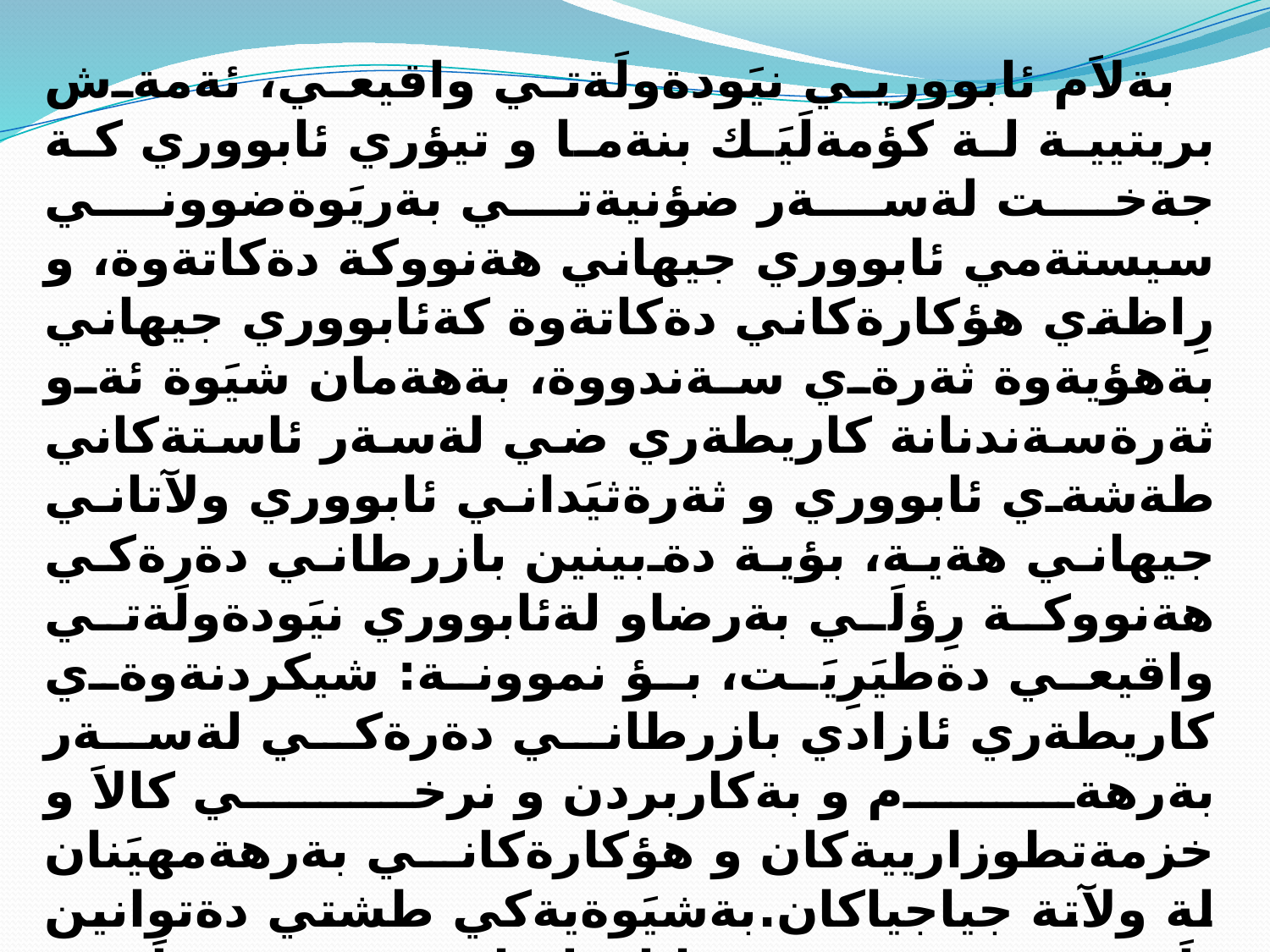

بةلاَم ئابووريي نيَودةولَةتي واقيعي، ئةمةش بريتيية لة كؤمةلَيَك بنةما و تيؤري ئابووري كة جةخت لةسةر ضؤنيةتي بةريَوةضووني سيستةمي ئابووري جيهاني هةنووكة دةكاتةوة، و رِاظةي هؤكارةكاني دةكاتةوة كةئابووري جيهاني بةهؤيةوة ثةرةي سةندووة، بةهةمان شيَوة ئةو ثةرةسةندنانة كاريطةري ضي لةسةر ئاستةكاني طةشةي ئابووري و ثةرةثيَداني ئابووري ولآتاني جيهاني هةية، بؤية دةبينين بازرطاني دةرةكي هةنووكة رِؤلَي بةرضاو لةئابووري نيَودةولَةتي واقيعي دةطيَرِيَت، بؤ نموونة: شيكردنةوةي كاريطةري ئازادي بازرطاني دةرةكي لةسةر بةرهةم و بةكاربردن و نرخي كالاَ و خزمةتطوزارييةكان و هؤكارةكاني بةرهةمهيَنان لة ولآتة جياجياكان.بةشيَوةيةكي طشتي دةتوانين بلَيَين ثرِؤسةي تيؤر دانان لةئابووري نيَودةولَةتي واقيعي بةم قؤناغانةي خوارةوة تيَثةرِدةبيَت.